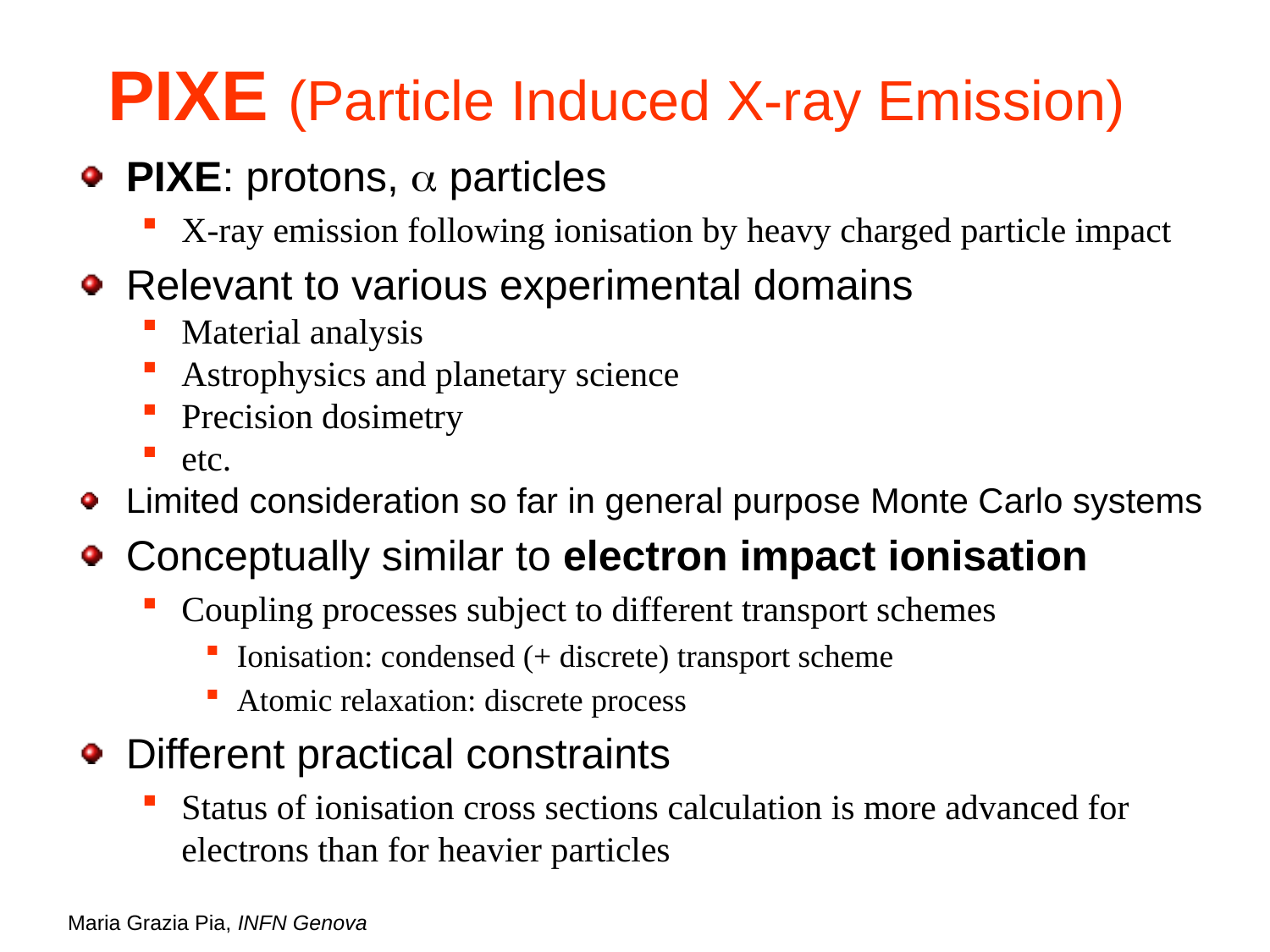

# PIXE (Particle Induced X-ray Emission)
PIXE: protons, α particles
X-ray emission following ionisation by heavy charged particle impact
Relevant to various experimental domains
Material analysis
Astrophysics and planetary science
Precision dosimetry
etc.
Limited consideration so far in general purpose Monte Carlo systems
Conceptually similar to electron impact ionisation
Coupling processes subject to different transport schemes
Ionisation: condensed (+ discrete) transport scheme
Atomic relaxation: discrete process
Different practical constraints
Status of ionisation cross sections calculation is more advanced for electrons than for heavier particles